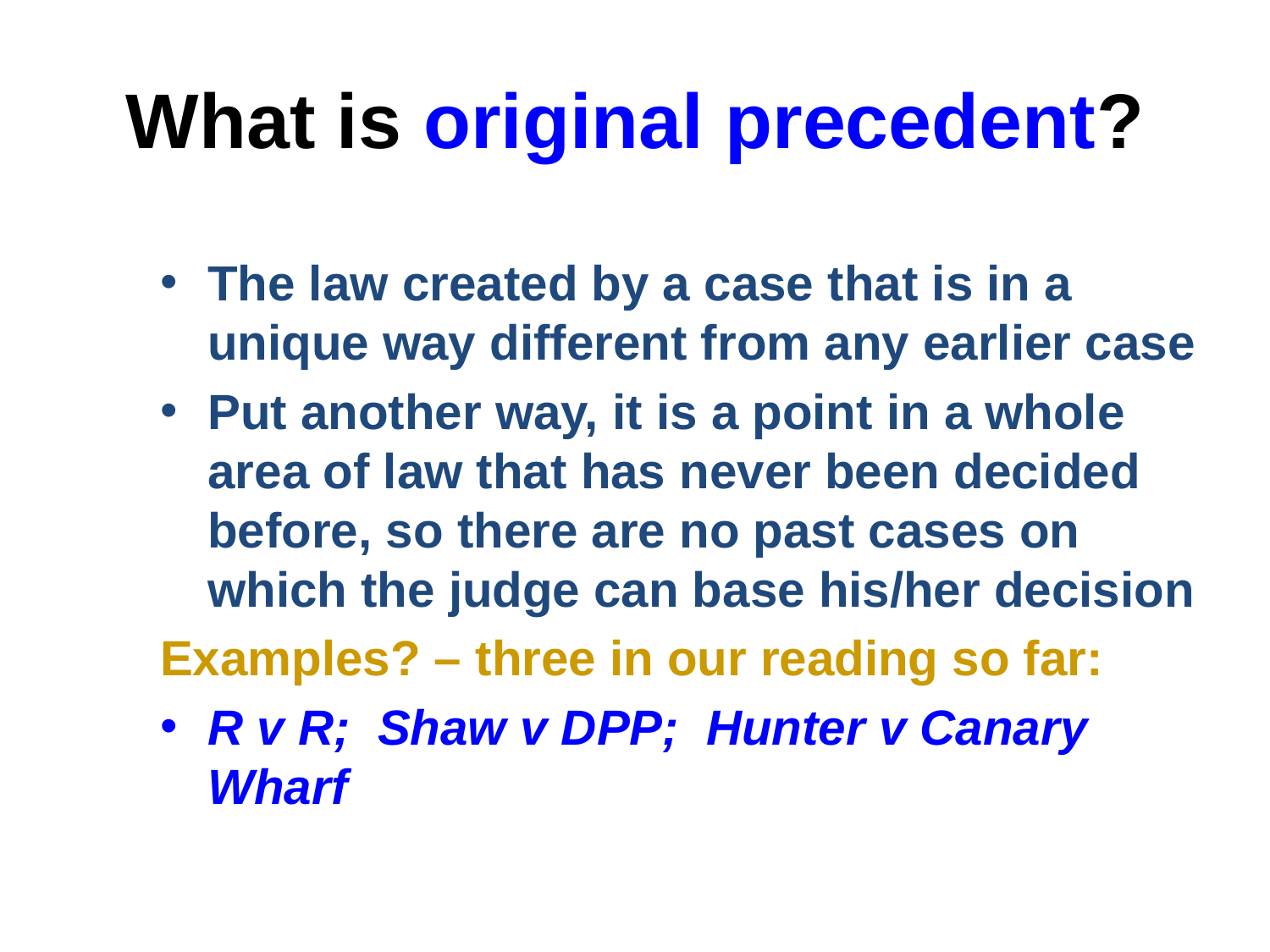

# What is original precedent?
The law created by a case that is in a unique way different from any earlier case
Put another way, it is a point in a whole area of law that has never been decided before, so there are no past cases on which the judge can base his/her decision
Examples? – three in our reading so far:
R v R;  Shaw v DPP;  Hunter v Canary Wharf